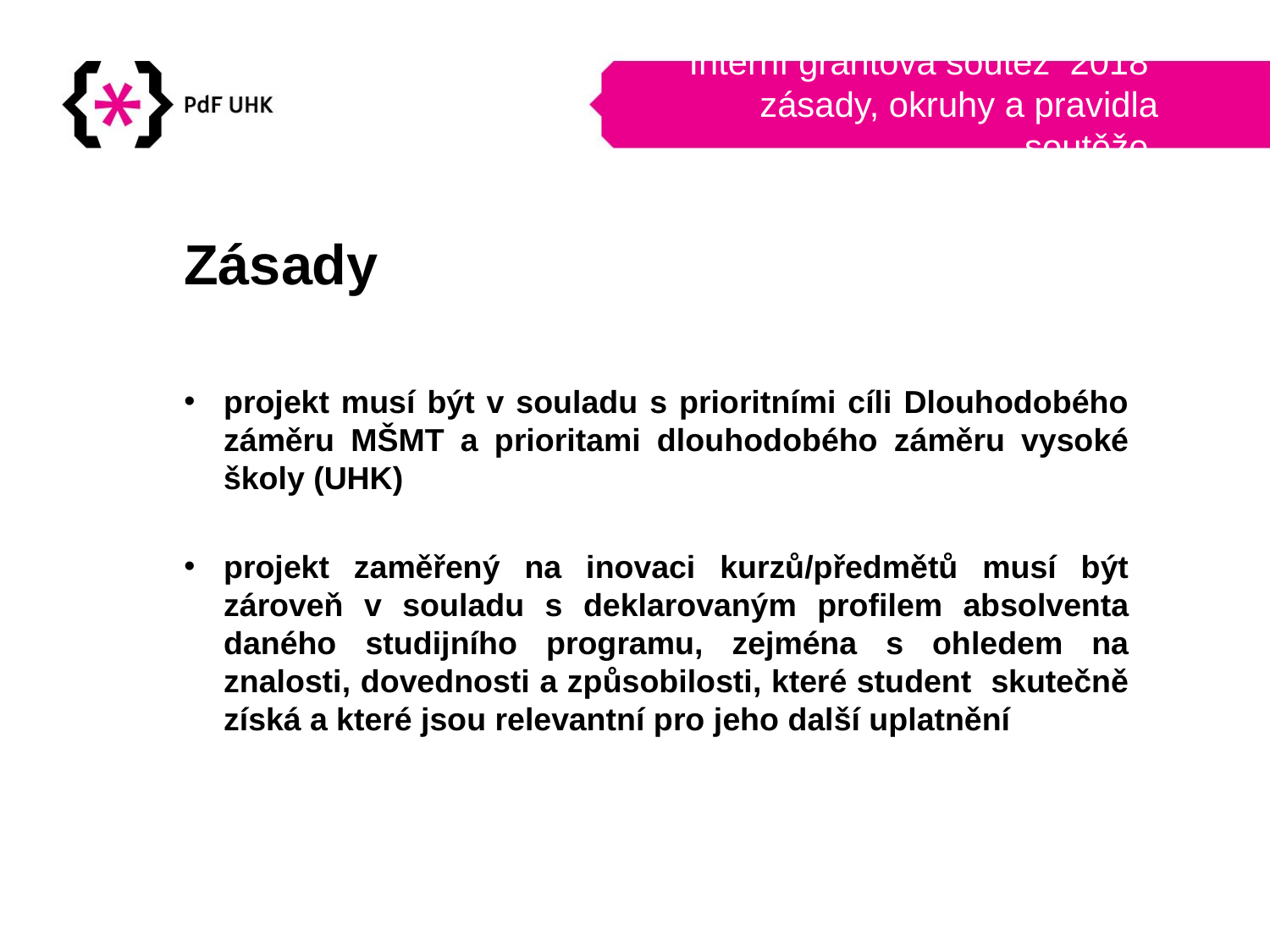

# Interní grantová soutěž  2018  zásady, okruhy a pravidla soutěže

Zásady

projekt musí být v souladu s prioritními cíli Dlouhodobého záměru MŠMT a prioritami dlouhodobého záměru vysoké školy (UHK)

projekt zaměřený na inovaci kurzů/předmětů musí být zároveň v souladu s deklarovaným profilem absolventa daného studijního programu, zejména s ohledem na znalosti, dovednosti a způsobilosti, které student  skutečně získá a které jsou relevantní pro jeho další uplatnění